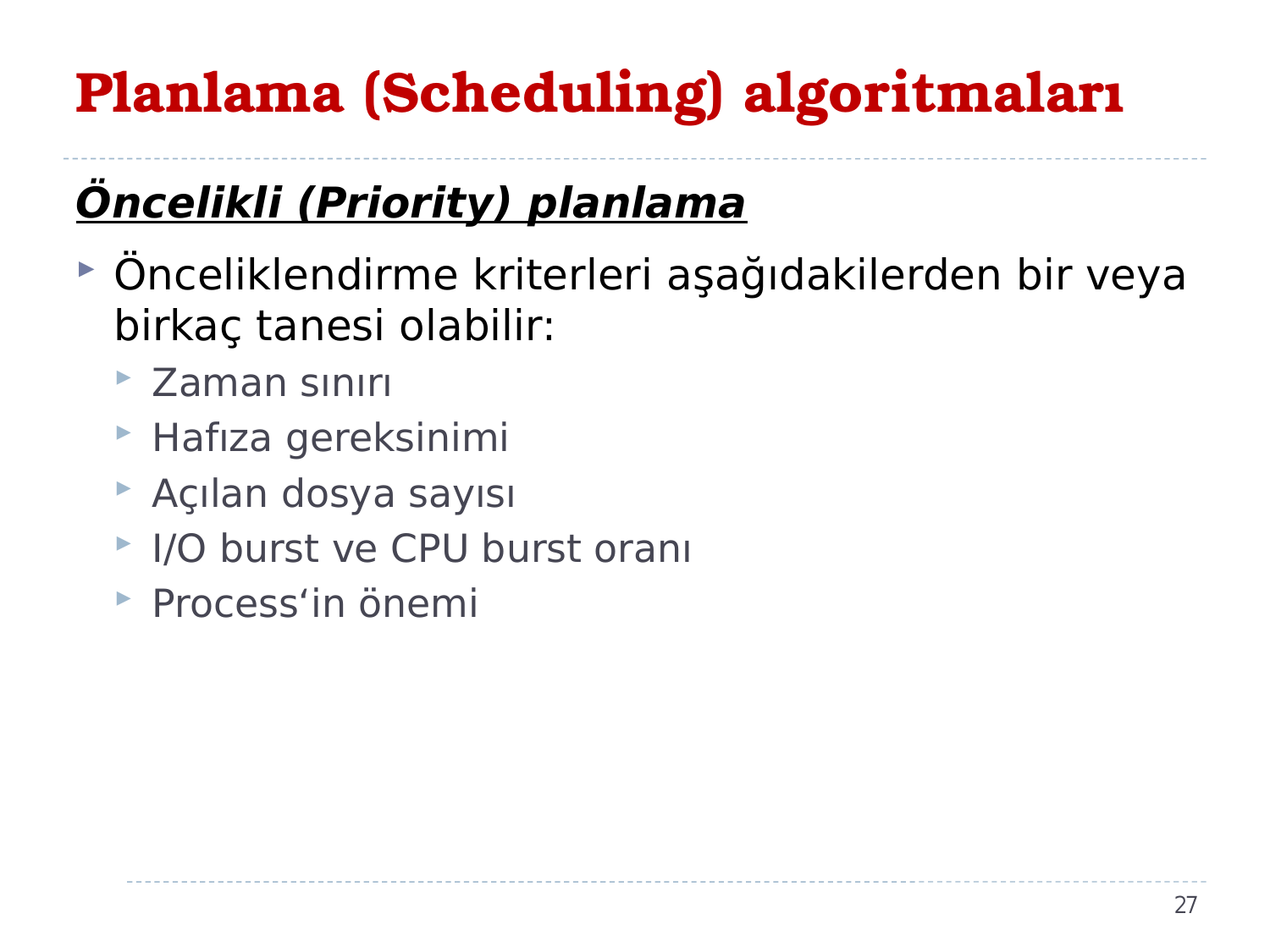

# Planlama (Scheduling) algoritmaları
Öncelikli (Priority) planlama
Önceliklendirme kriterleri aşağıdakilerden bir veya birkaç tanesi olabilir:
Zaman sınırı
Hafıza gereksinimi
Açılan dosya sayısı
I/O burst ve CPU burst oranı
Process‘in önemi
27